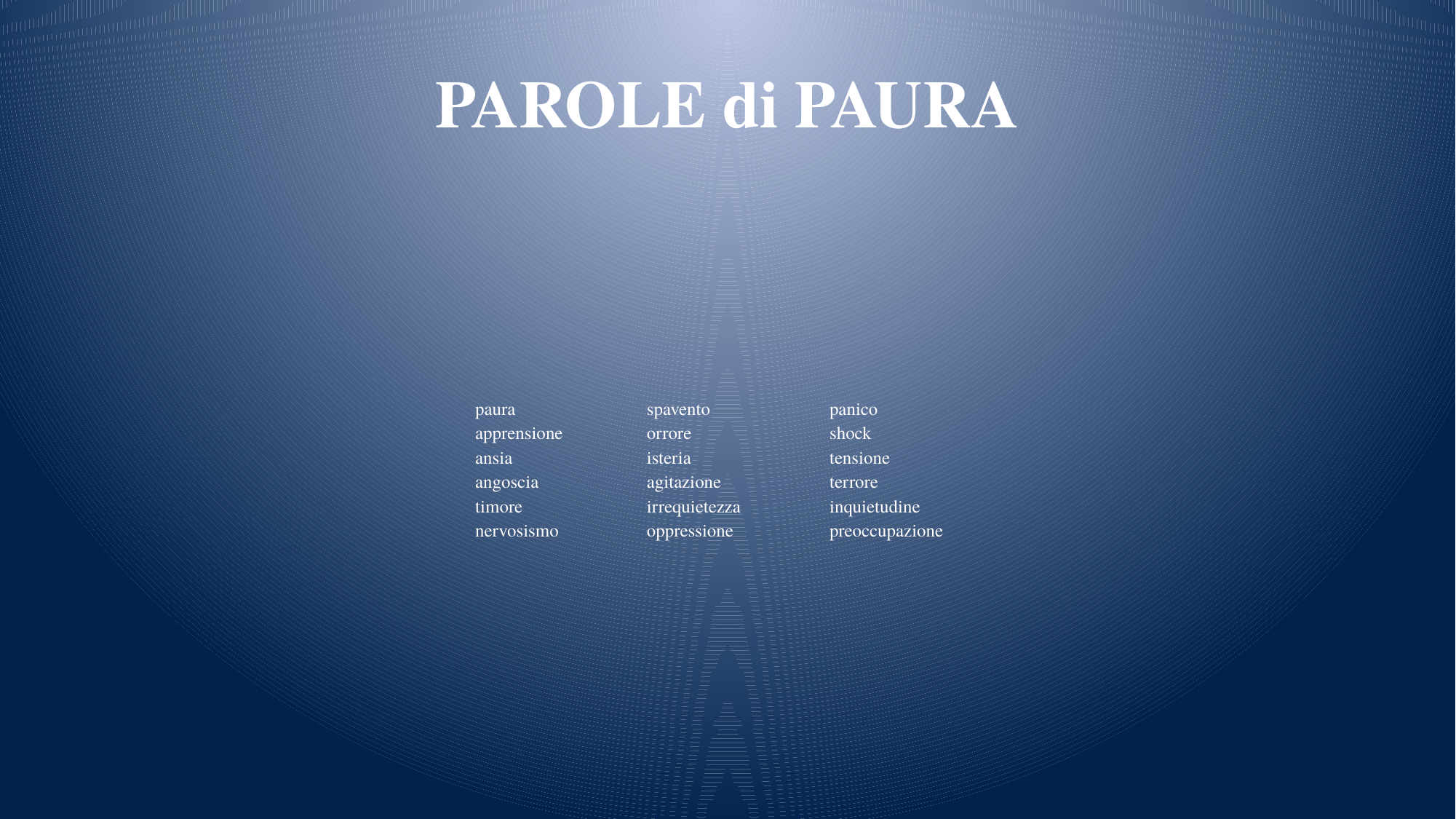

# PAROLE di PAURA
| paura apprensione ansia angoscia timore nervosismo | spavento orrore isteria agitazione irrequietezza oppressione | panico shock tensione terrore inquietudine preoccupazione |
| --- | --- | --- |